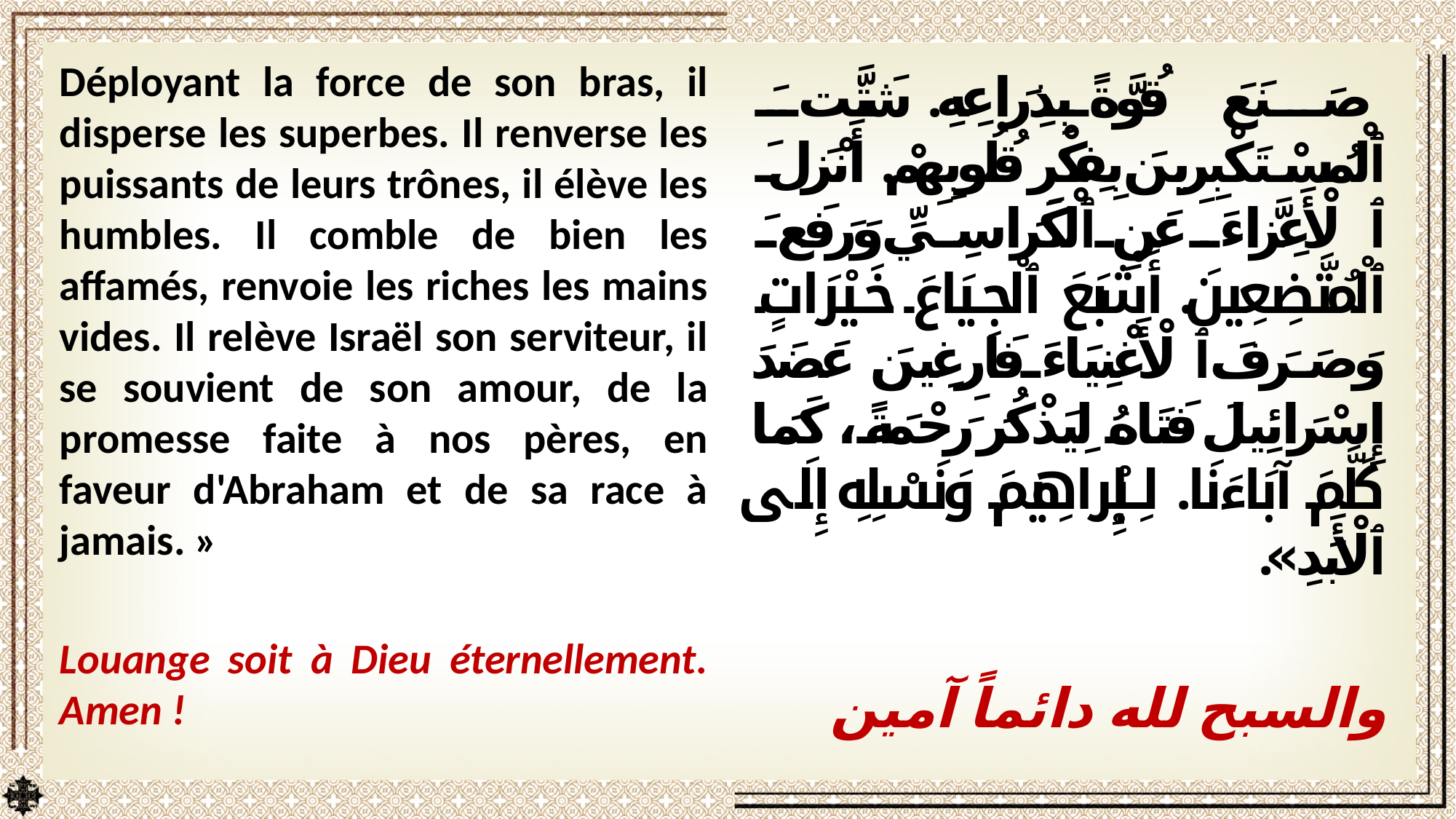

Déployant la force de son bras, il disperse les superbes. Il renverse les puissants de leurs trônes, il élève les humbles. Il comble de bien les affamés, renvoie les riches les mains vides. Il relève Israël son serviteur, il se souvient de son amour, de la promesse faite à nos pères, en faveur d'Abraham et de sa race à jamais. »

Louange soit à Dieu éternellement. Amen !
 صَنَعَ قُوَّةً بِذِرَاعِهِ. شَتَّتَ ٱلْمُسْتَكْبِرِينَ بِفِكْرِ قُلُوبِهِمْ. أَنْزَلَ ٱلْأَعِزَّاءَ عَنِ ٱلْكَرَاسِيِّ وَرَفَعَ ٱلْمُتَّضِعِينَ. أَشْبَعَ ٱلْجِيَاعَ خَيْرَاتٍ وَصَرَفَ ٱلْأَغْنِيَاءَ فَارِغِينَ. عَضَدَ إِسْرَائِيلَ فَتَاهُ لِيَذْكُرَ رَحْمَةً، كَمَا كَلَّمَ آبَاءَنَا. لِإِبْراهِيمَ وَنَسْلِهِ إِلَى ٱلْأَبَدِ».

والسبح لله دائماً آمين